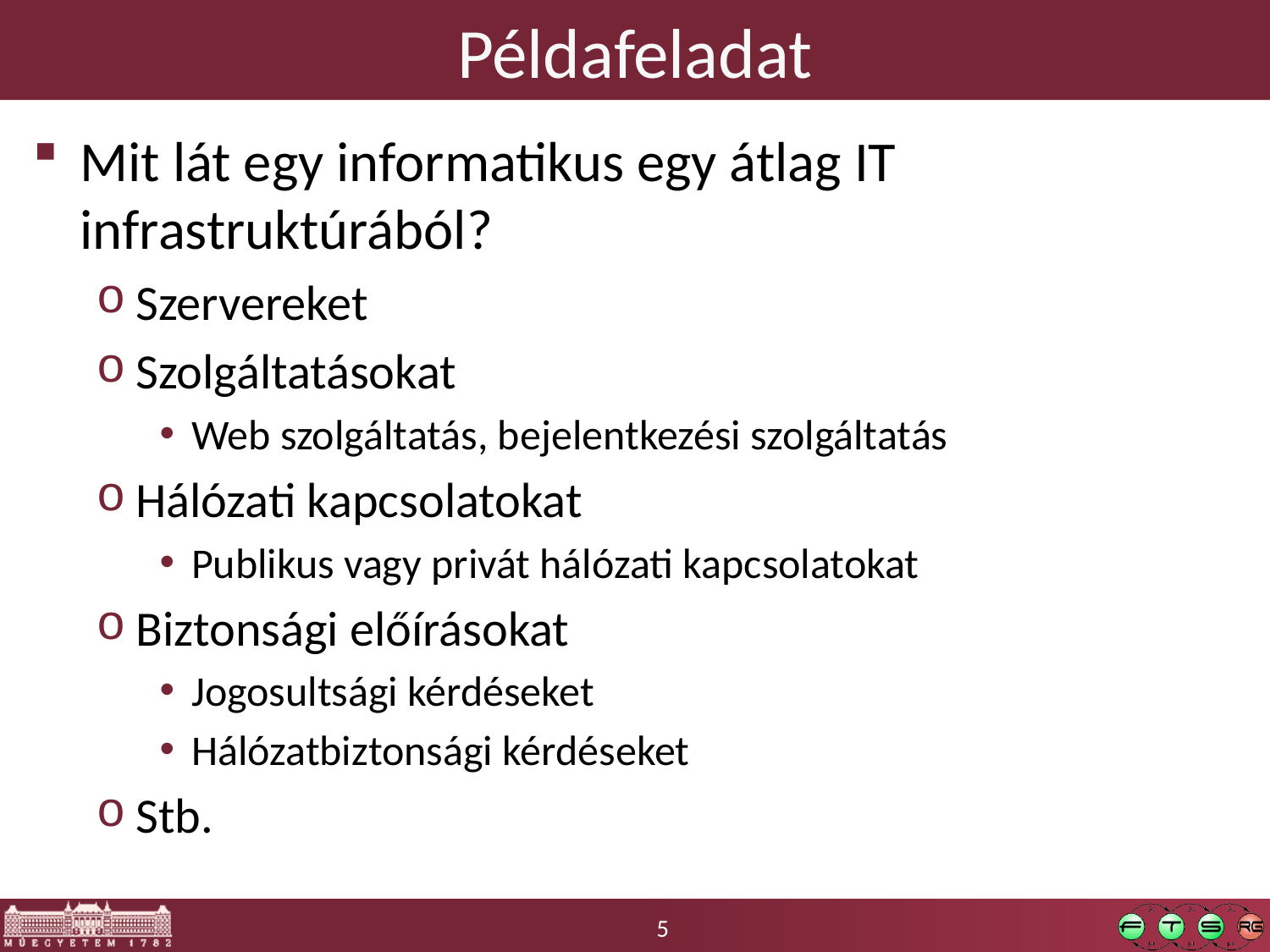

# Példafeladat
Mit lát egy informatikus egy átlag IT infrastruktúrából?
Szervereket
Szolgáltatásokat
Web szolgáltatás, bejelentkezési szolgáltatás
Hálózati kapcsolatokat
Publikus vagy privát hálózati kapcsolatokat
Biztonsági előírásokat
Jogosultsági kérdéseket
Hálózatbiztonsági kérdéseket
Stb.